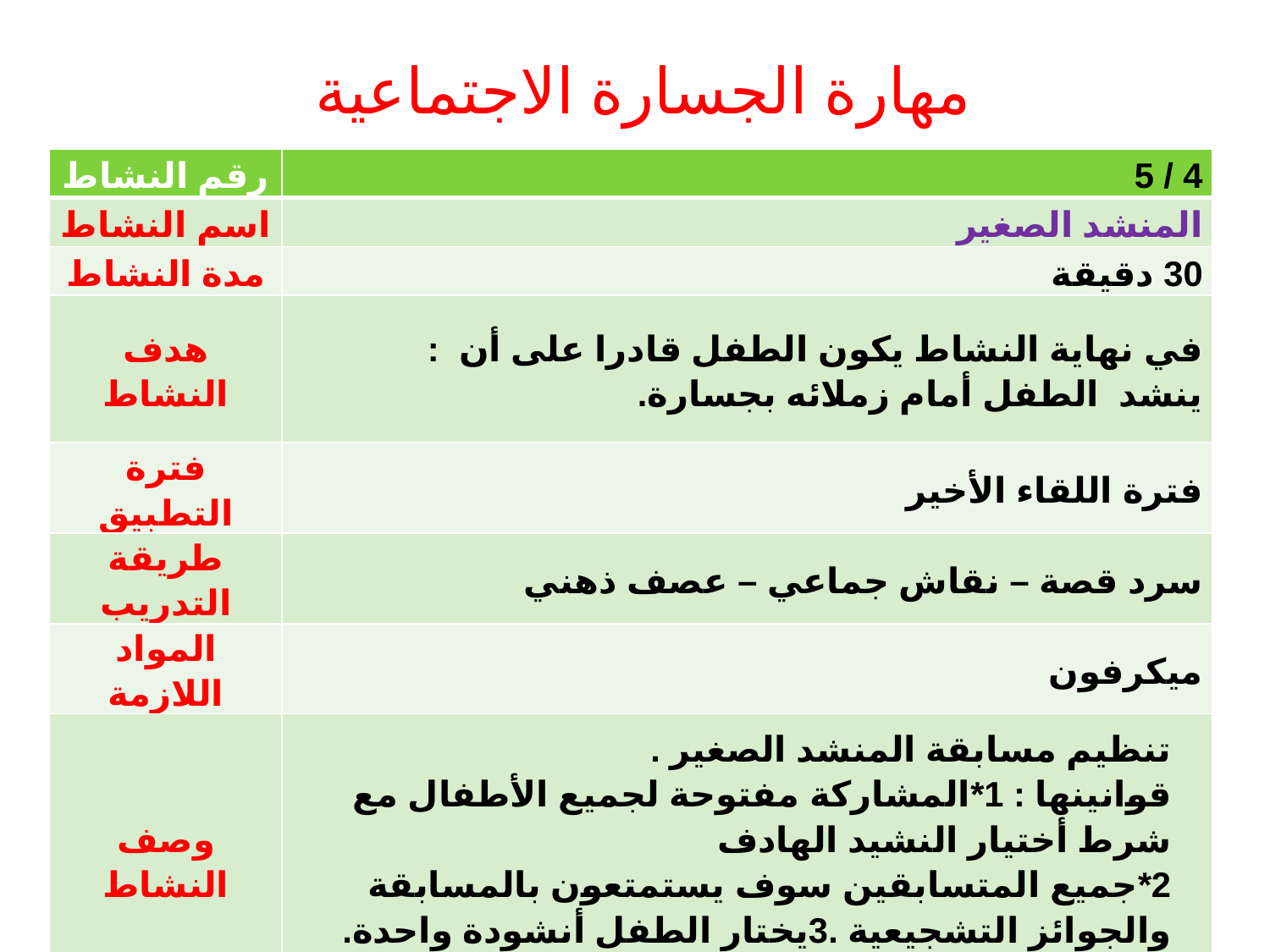

# مهارة الجسارة الاجتماعية
| رقم النشاط | 4 / 5 |
| --- | --- |
| اسم النشاط | المنشد الصغير |
| مدة النشاط | 30 دقيقة |
| هدف النشاط | في نهاية النشاط يكون الطفل قادرا على أن : ينشد الطفل أمام زملائه بجسارة. |
| فترة التطبيق | فترة اللقاء الأخير |
| طريقة التدريب | سرد قصة – نقاش جماعي – عصف ذهني |
| المواد اللازمة | ميكرفون |
| وصف النشاط | تنظيم مسابقة المنشد الصغير . قوانينها : 1\*المشاركة مفتوحة لجميع الأطفال مع شرط أختيار النشيد الهادف 2\*جميع المتسابقين سوف يستمتعون بالمسابقة والجوائز التشجيعية .3يختار الطفل أنشودة واحدة. . |